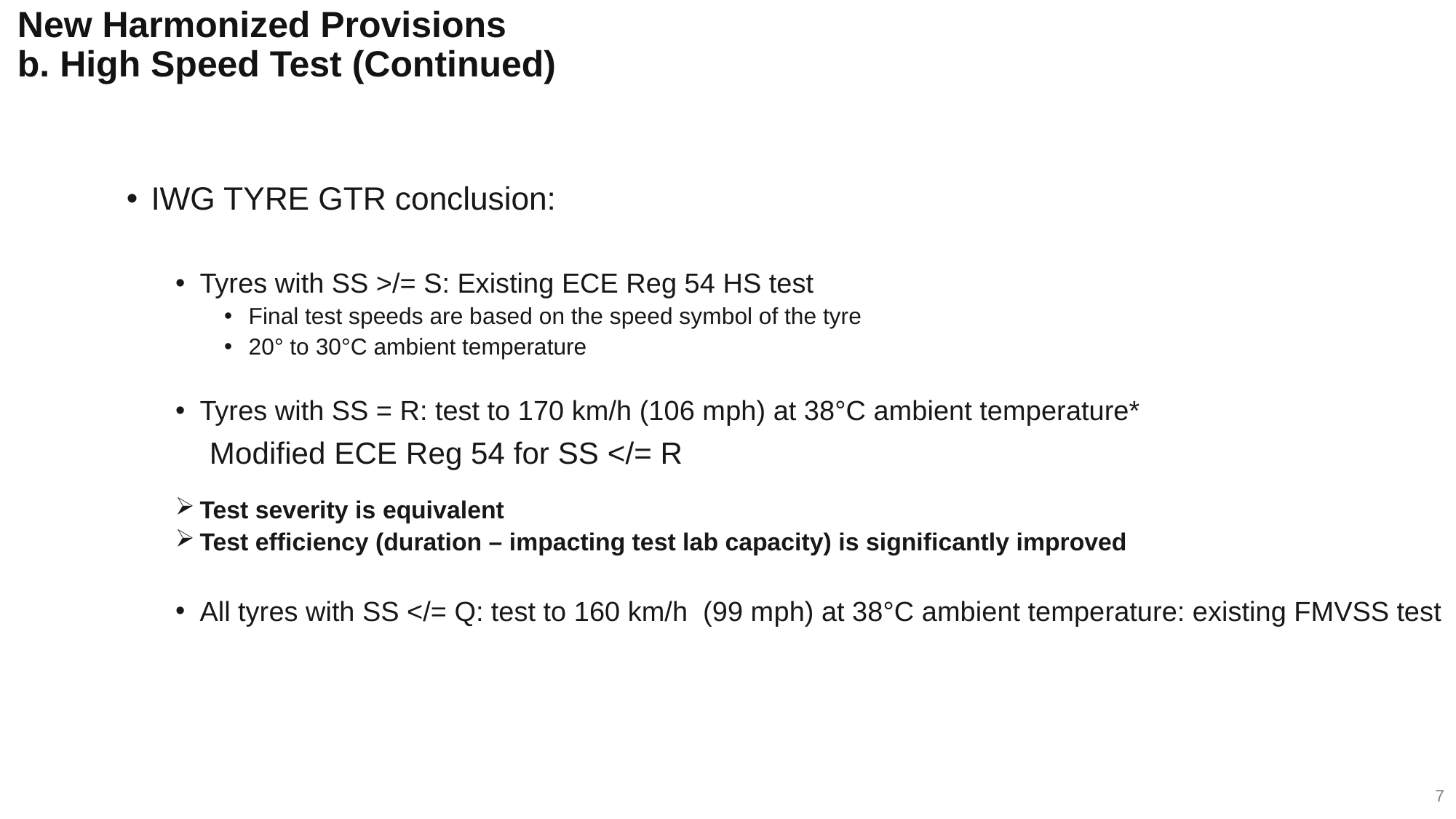

New Harmonized Provisions
b. High Speed Test (Continued)
IWG TYRE GTR conclusion:

Tyres with SS >/= S: Existing ECE Reg 54 HS test
Final test speeds are based on the speed symbol of the tyre
20° to 30°C ambient temperature

Tyres with SS = R: test to 170 km/h (106 mph) at 38°C ambient temperature*
	Modified ECE Reg 54 for SS </= R

Test severity is equivalent
Test efficiency (duration – impacting test lab capacity) is significantly improved

All tyres with SS </= Q: test to 160 km/h  (99 mph) at 38°C ambient temperature: existing FMVSS test

7